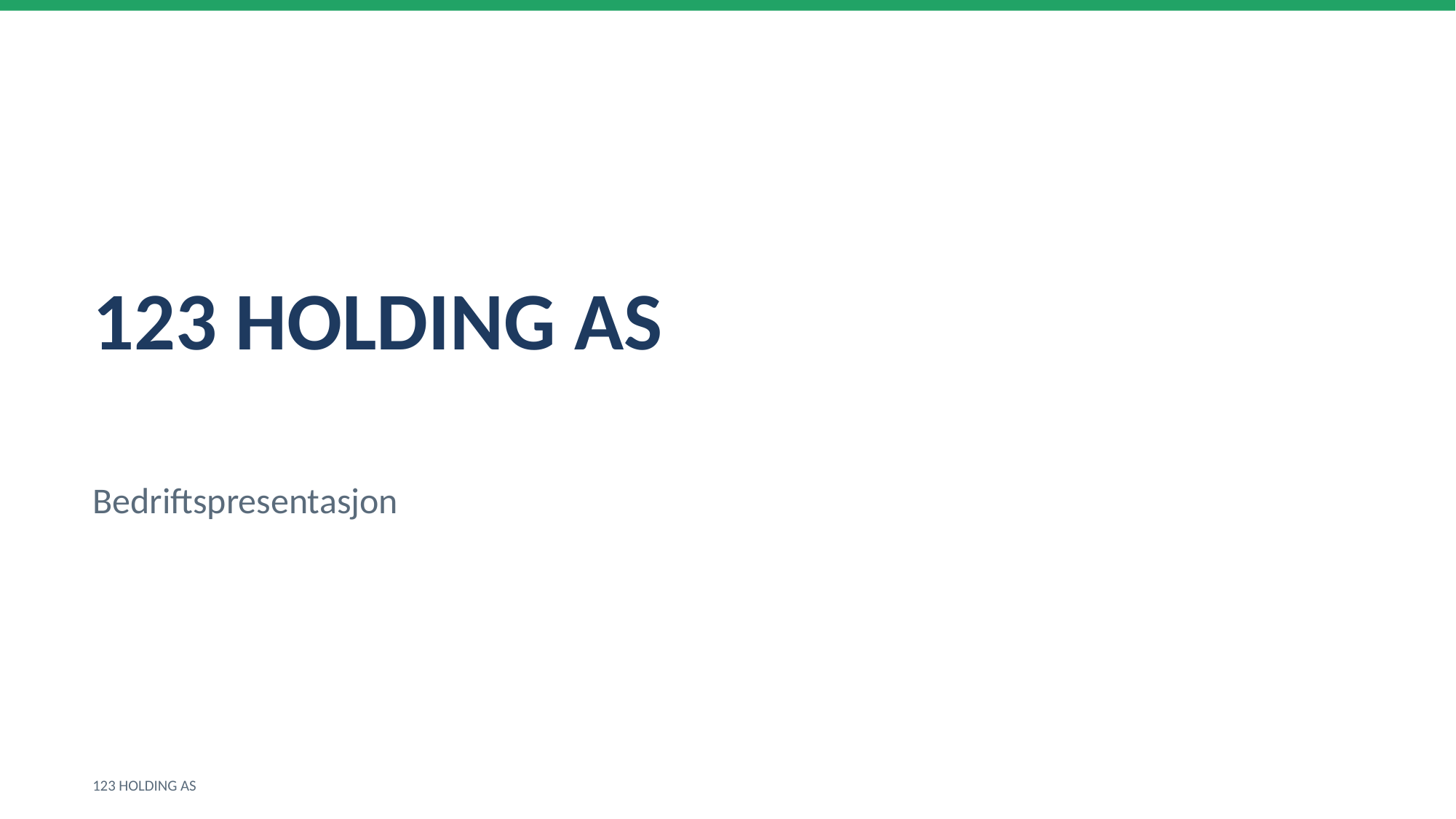

123 HOLDING AS
Bedriftspresentasjon
123 HOLDING AS